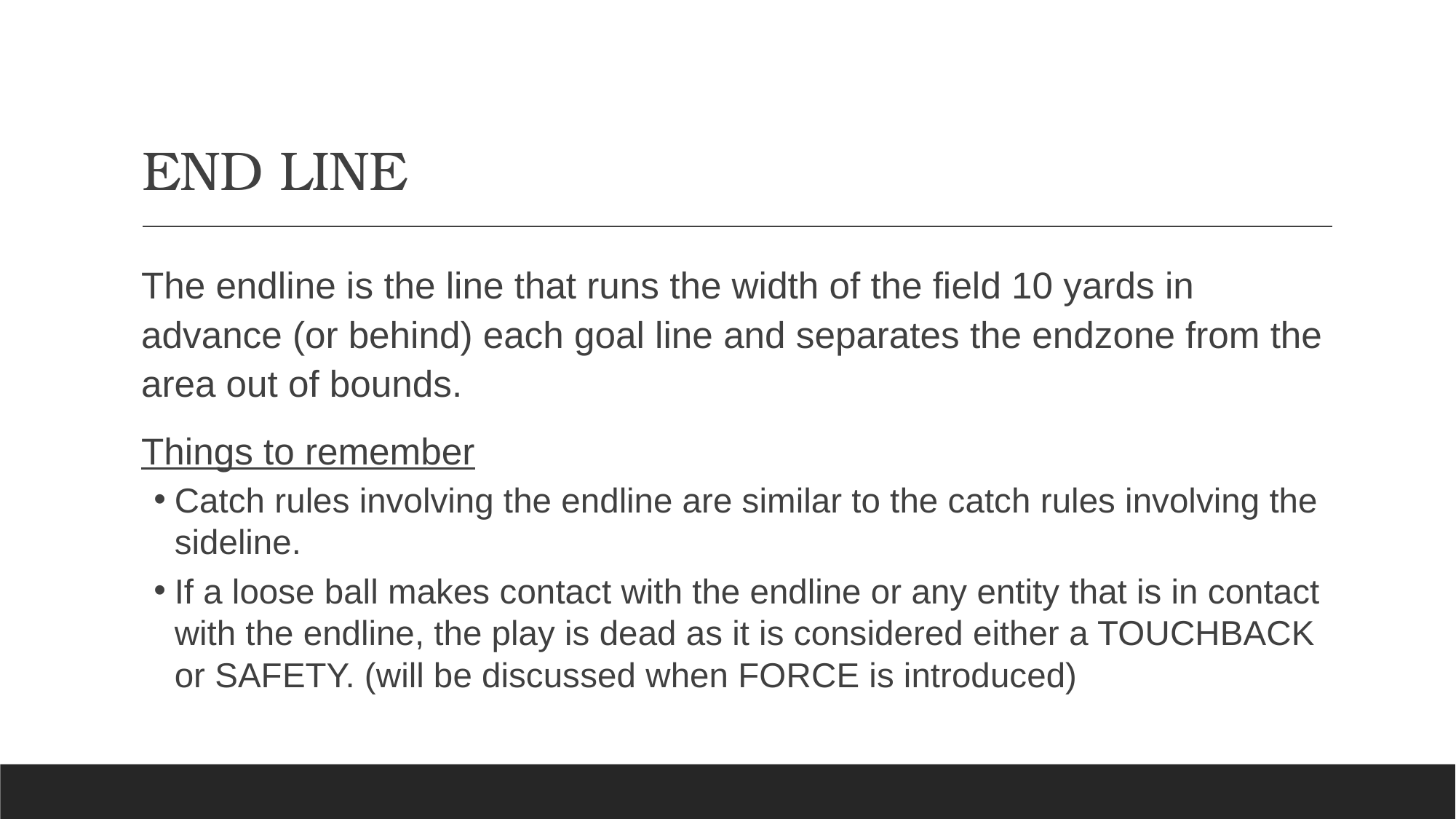

# END LINE
The endline is the line that runs the width of the field 10 yards in advance (or behind) each goal line and separates the endzone from the area out of bounds.
Things to remember
Catch rules involving the endline are similar to the catch rules involving the sideline.
If a loose ball makes contact with the endline or any entity that is in contact with the endline, the play is dead as it is considered either a TOUCHBACK or SAFETY. (will be discussed when FORCE is introduced)